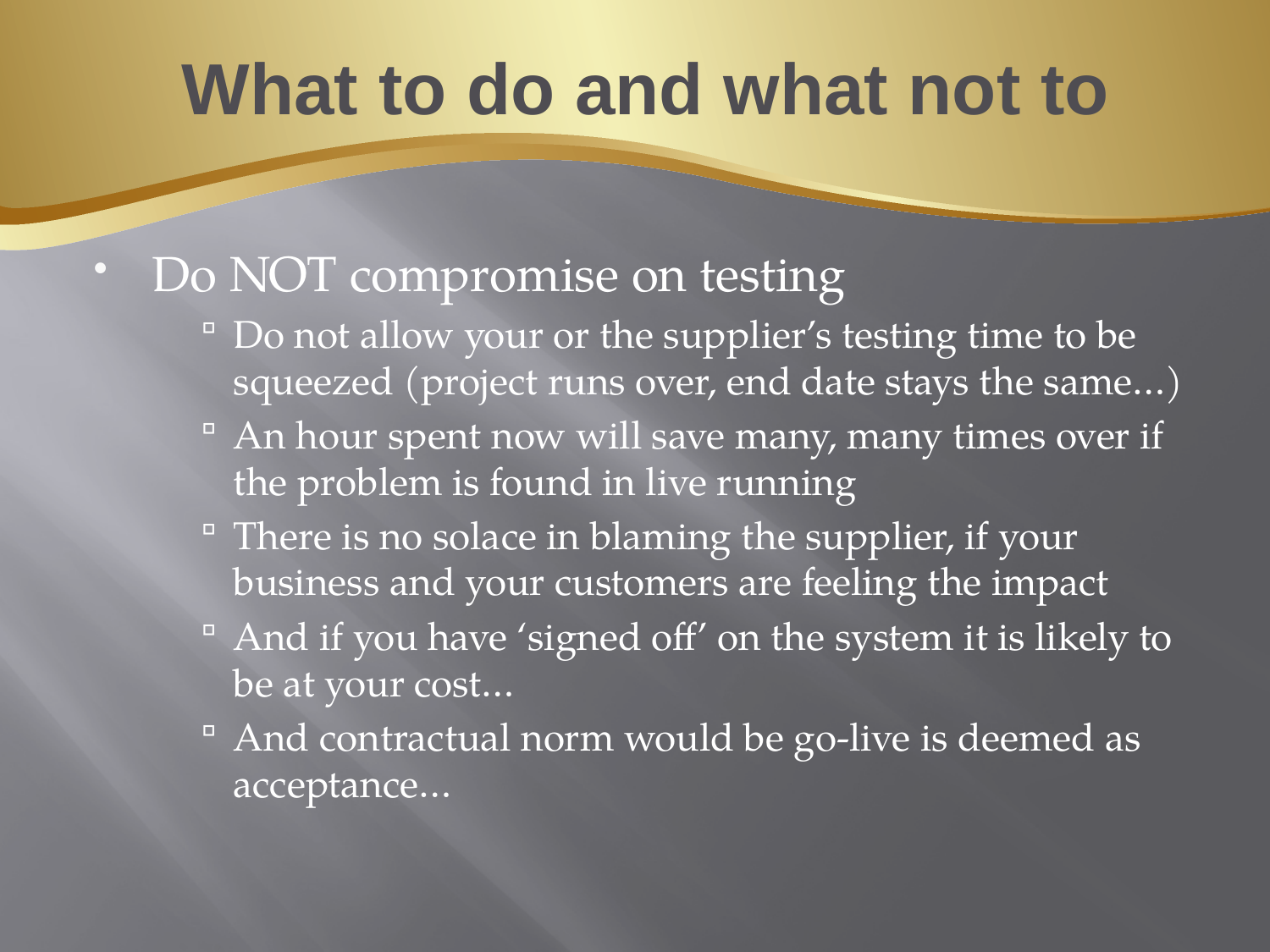

# What to do and what not to
Do NOT compromise on testing
Do not allow your or the supplier’s testing time to be squeezed (project runs over, end date stays the same…)
An hour spent now will save many, many times over if the problem is found in live running
There is no solace in blaming the supplier, if your business and your customers are feeling the impact
And if you have ‘signed off’ on the system it is likely to be at your cost…
And contractual norm would be go-live is deemed as acceptance…